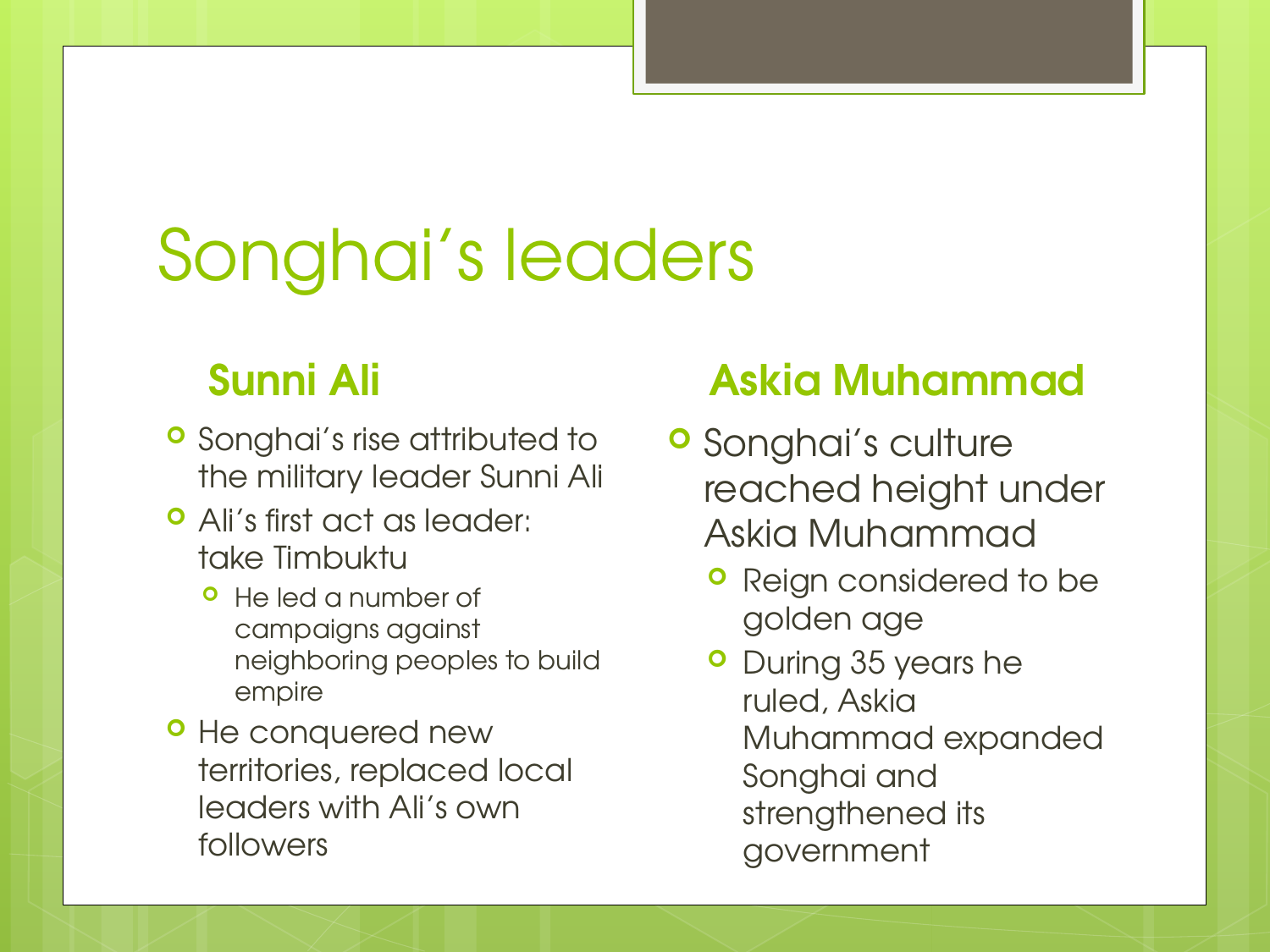

# Songhai’s leaders
Sunni Ali
Askia Muhammad
Songhai’s rise attributed to the military leader Sunni Ali
Ali’s first act as leader: take Timbuktu
He led a number of campaigns against neighboring peoples to build empire
He conquered new territories, replaced local leaders with Ali’s own followers
Songhai’s culture reached height under Askia Muhammad
Reign considered to be golden age
During 35 years he ruled, Askia Muhammad expanded Songhai and strengthened its government